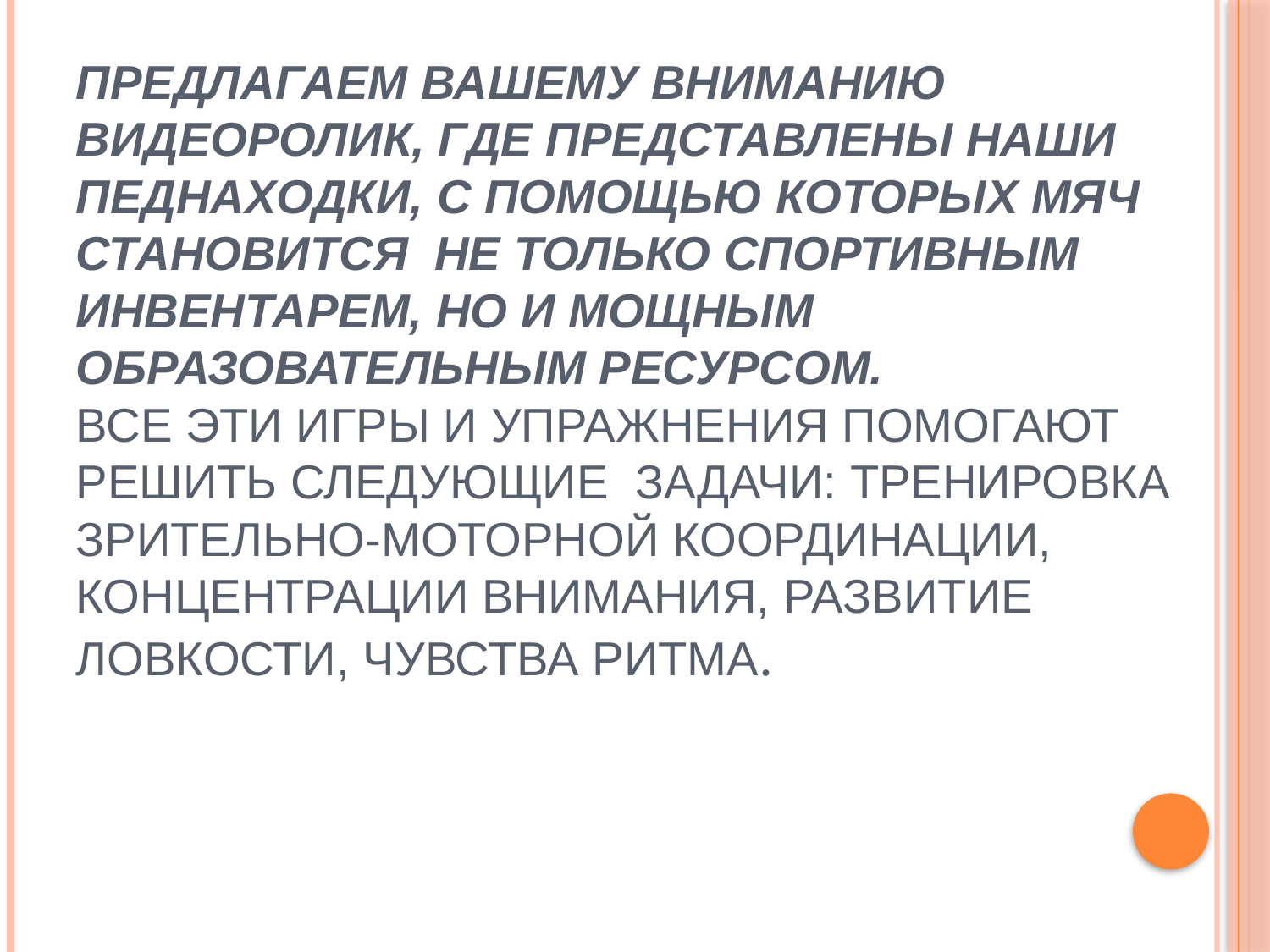

# Предлагаем вашему вниманию  видеоролик, где представлены наши педнаходки, с помощью которых мяч становится  не только спортивным инвентарем, но и мощным образовательным ресурсом. Все эти игры и упражнения помогают решить следующие  задачи: тренировка зрительно-моторной координации, концентрации внимания, развитие ловкости, чувства ритма.